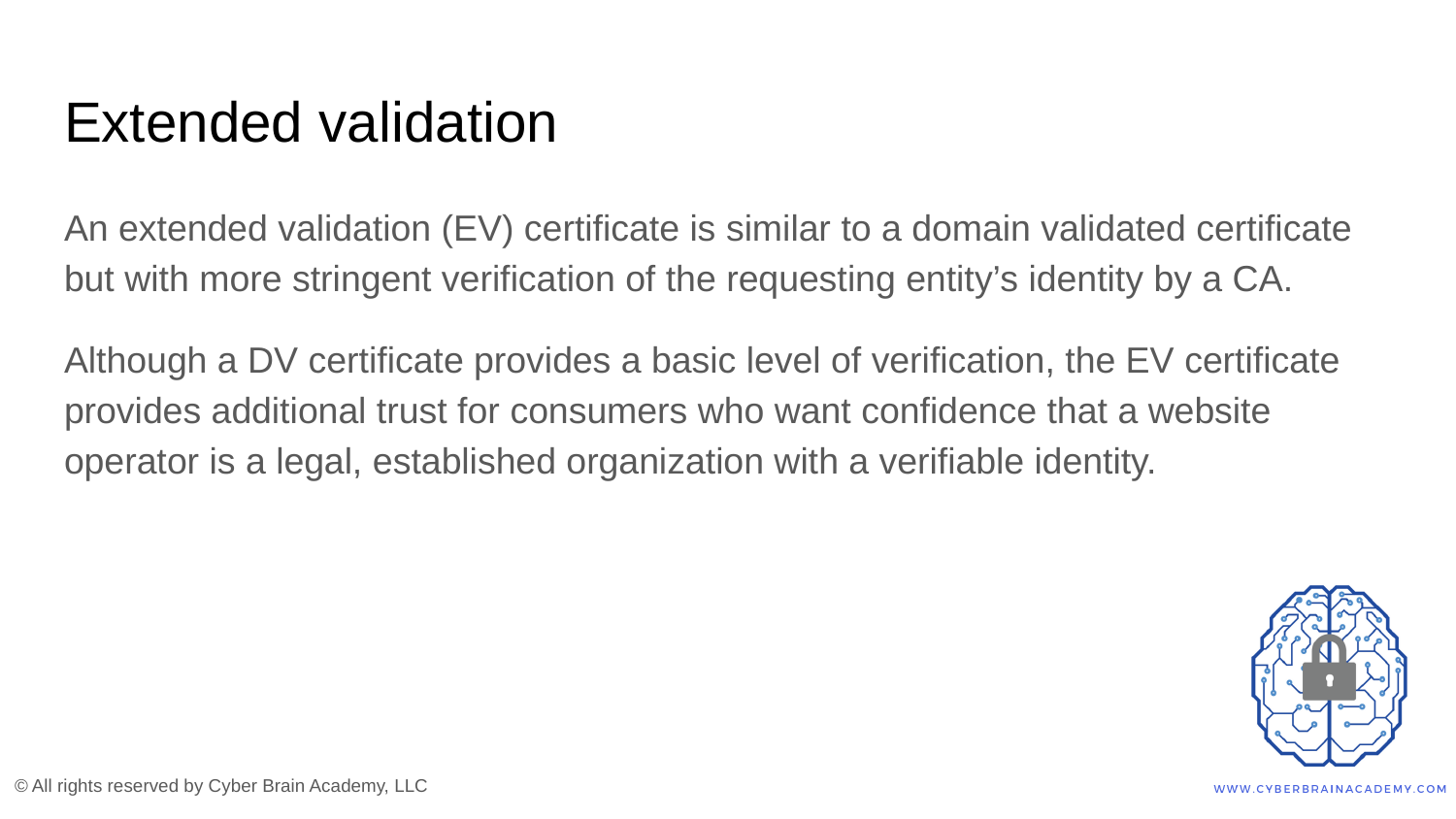

# Extended validation
An extended validation (EV) certificate is similar to a domain validated certificate but with more stringent verification of the requesting entity’s identity by a CA.
Although a DV certificate provides a basic level of verification, the EV certificate provides additional trust for consumers who want confidence that a website operator is a legal, established organization with a verifiable identity.